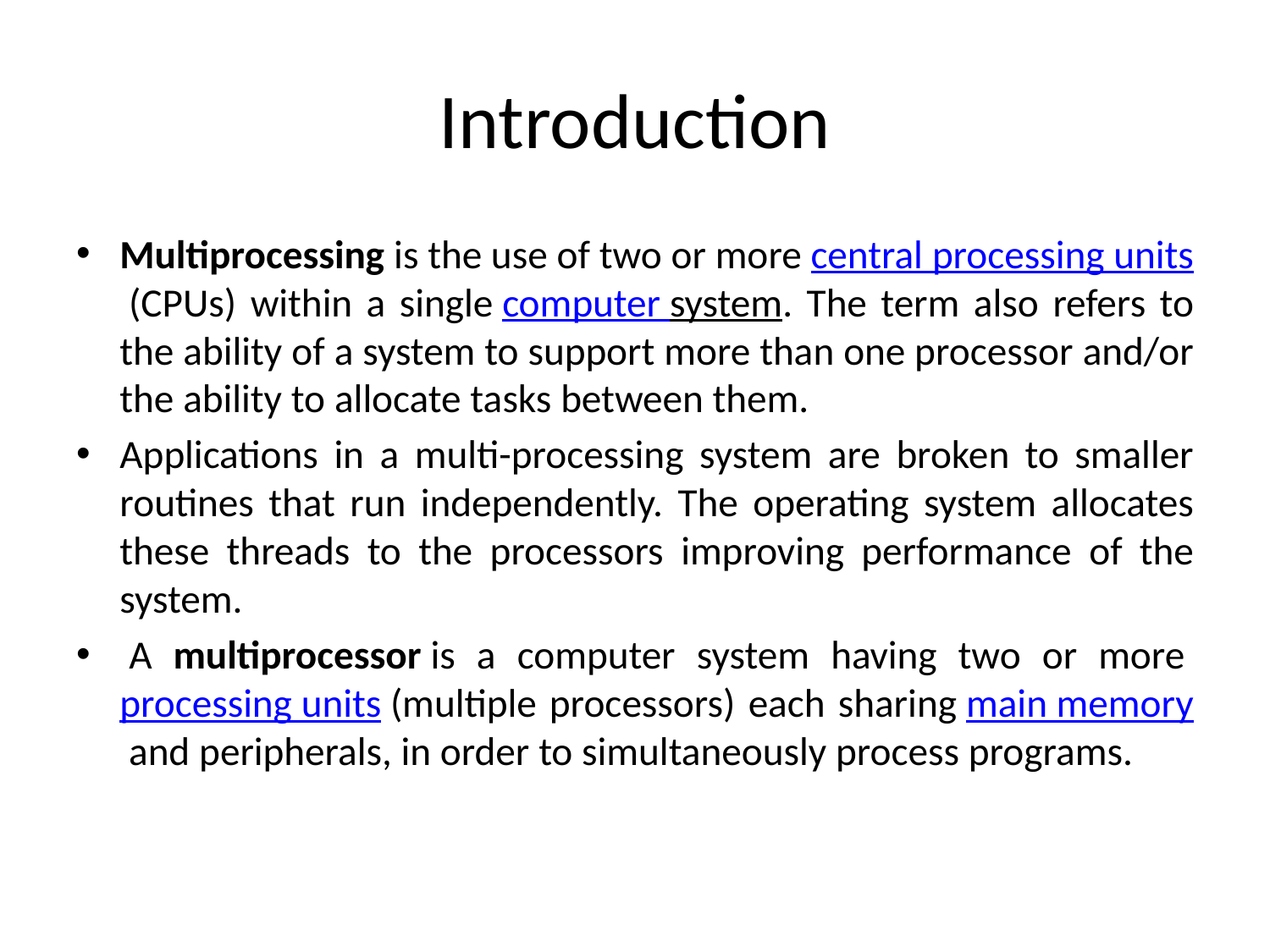

# Introduction
Multiprocessing is the use of two or more central processing units (CPUs) within a single computer system. The term also refers to the ability of a system to support more than one processor and/or the ability to allocate tasks between them.
Applications in a multi-processing system are broken to smaller routines that run independently. The operating system allocates these threads to the processors improving performance of the system.
 A multiprocessor is a computer system having two or more processing units (multiple processors) each sharing main memory and peripherals, in order to simultaneously process programs.